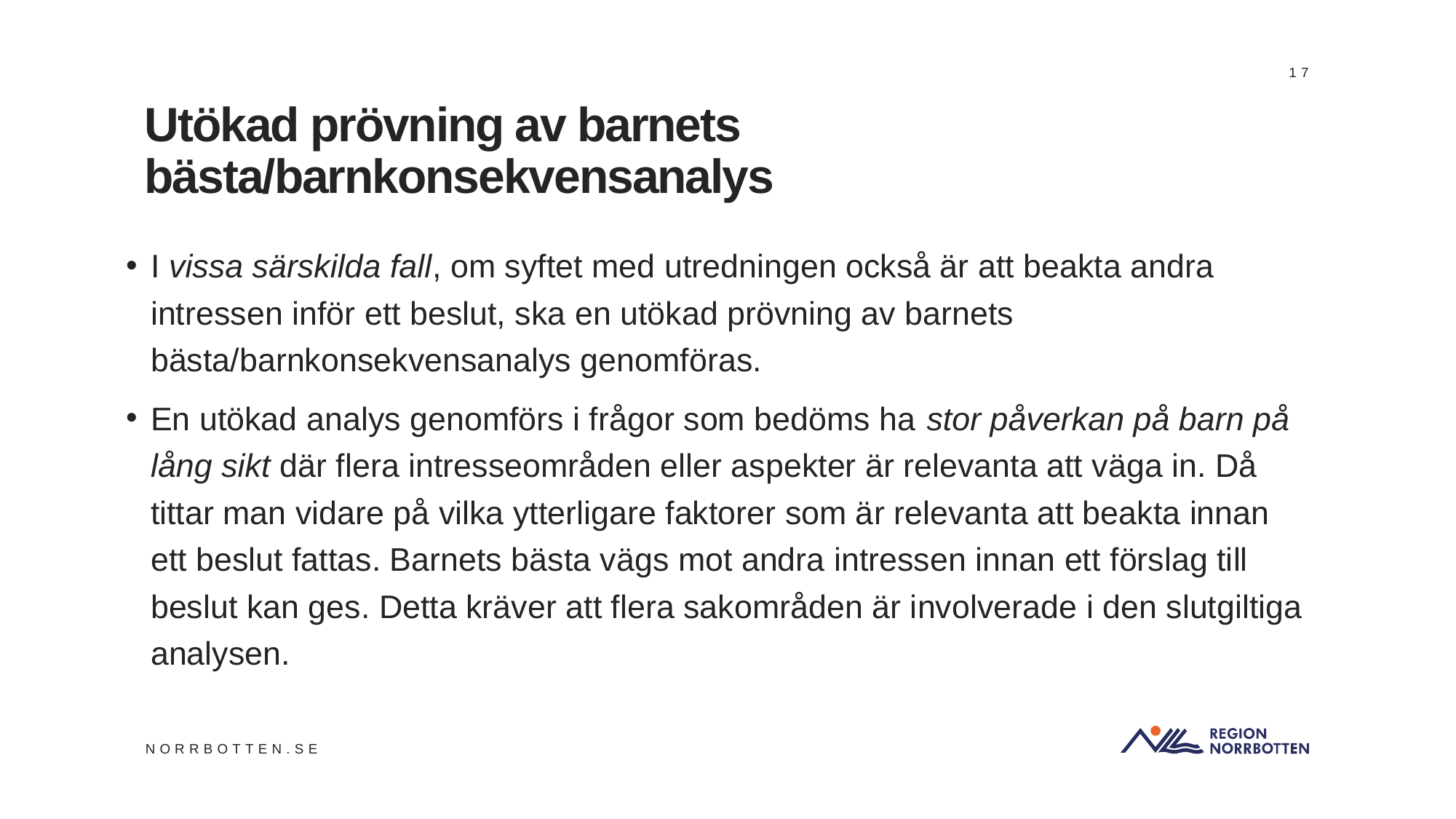

17
# Utökad prövning av barnets bästa/barnkonsekvensanalys
I vissa särskilda fall, om syftet med utredningen också är att beakta andra intressen inför ett beslut, ska en utökad prövning av barnets bästa/barnkonsekvensanalys genomföras.
En utökad analys genomförs i frågor som bedöms ha stor påverkan på barn på lång sikt där flera intresseområden eller aspekter är relevanta att väga in. Då tittar man vidare på vilka ytterligare faktorer som är relevanta att beakta innan ett beslut fattas. Barnets bästa vägs mot andra intressen innan ett förslag till beslut kan ges. Detta kräver att flera sakområden är involverade i den slutgiltiga analysen.